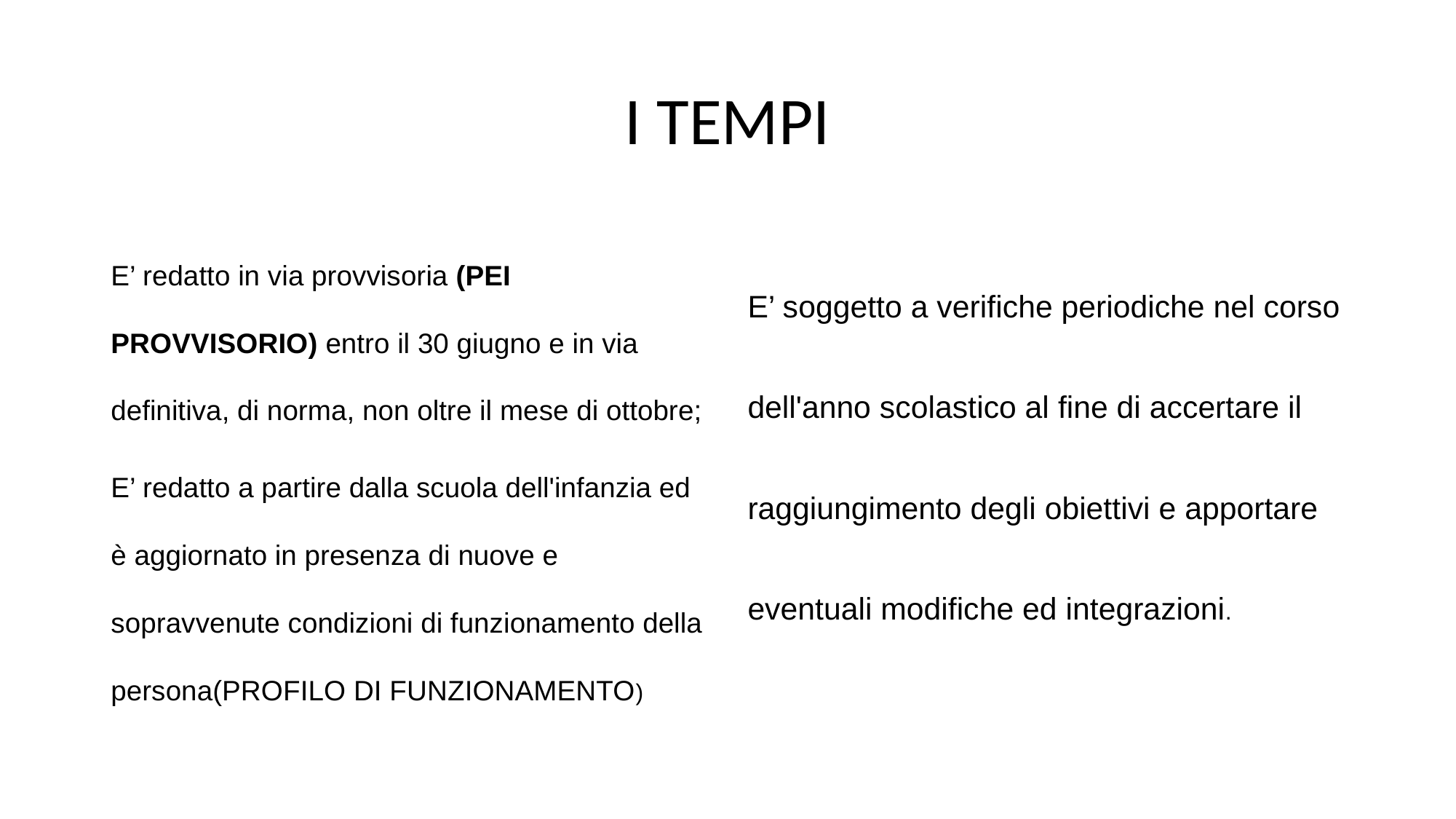

# I TEMPI
E’ redatto in via provvisoria (PEI PROVVISORIO) entro il 30 giugno e in via definitiva, di norma, non oltre il mese di ottobre;
E’ redatto a partire dalla scuola dell'infanzia ed è aggiornato in presenza di nuove e sopravvenute condizioni di funzionamento della persona(PROFILO DI FUNZIONAMENTO)
E’ soggetto a verifiche periodiche nel corso dell'anno scolastico al fine di accertare il raggiungimento degli obiettivi e apportare eventuali modifiche ed integrazioni.